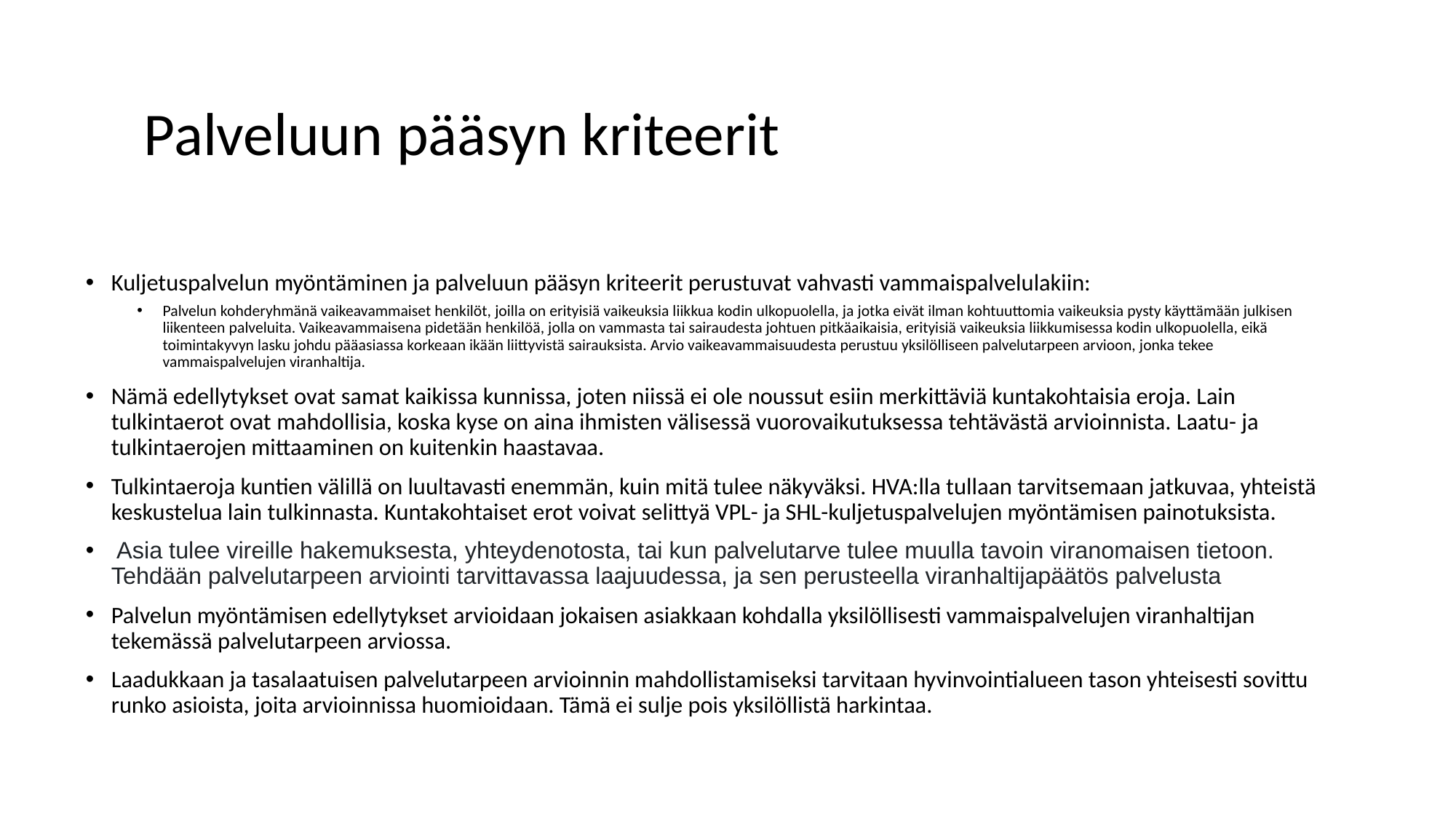

# Palveluun pääsyn kriteerit
Kuljetuspalvelun myöntäminen ja palveluun pääsyn kriteerit perustuvat vahvasti vammaispalvelulakiin:
Palvelun kohderyhmänä vaikeavammaiset henkilöt, joilla on erityisiä vaikeuksia liikkua kodin ulkopuolella, ja jotka eivät ilman kohtuuttomia vaikeuksia pysty käyttämään julkisen liikenteen palveluita. Vaikeavammaisena pidetään henkilöä, jolla on vammasta tai sairaudesta johtuen pitkäaikaisia, erityisiä vaikeuksia liikkumisessa kodin ulkopuolella, eikä toimintakyvyn lasku johdu pääasiassa korkeaan ikään liittyvistä sairauksista. Arvio vaikeavammaisuudesta perustuu yksilölliseen palvelutarpeen arvioon, jonka tekee vammaispalvelujen viranhaltija.
Nämä edellytykset ovat samat kaikissa kunnissa, joten niissä ei ole noussut esiin merkittäviä kuntakohtaisia eroja. Lain tulkintaerot ovat mahdollisia, koska kyse on aina ihmisten välisessä vuorovaikutuksessa tehtävästä arvioinnista. Laatu- ja tulkintaerojen mittaaminen on kuitenkin haastavaa.
Tulkintaeroja kuntien välillä on luultavasti enemmän, kuin mitä tulee näkyväksi. HVA:lla tullaan tarvitsemaan jatkuvaa, yhteistä keskustelua lain tulkinnasta. Kuntakohtaiset erot voivat selittyä VPL- ja SHL-kuljetuspalvelujen myöntämisen painotuksista.
 Asia tulee vireille hakemuksesta, yhteydenotosta, tai kun palvelutarve tulee muulla tavoin viranomaisen tietoon. Tehdään palvelutarpeen arviointi tarvittavassa laajuudessa, ja sen perusteella viranhaltijapäätös palvelusta
Palvelun myöntämisen edellytykset arvioidaan jokaisen asiakkaan kohdalla yksilöllisesti vammaispalvelujen viranhaltijan tekemässä palvelutarpeen arviossa.
Laadukkaan ja tasalaatuisen palvelutarpeen arvioinnin mahdollistamiseksi tarvitaan hyvinvointialueen tason yhteisesti sovittu runko asioista, joita arvioinnissa huomioidaan. Tämä ei sulje pois yksilöllistä harkintaa.